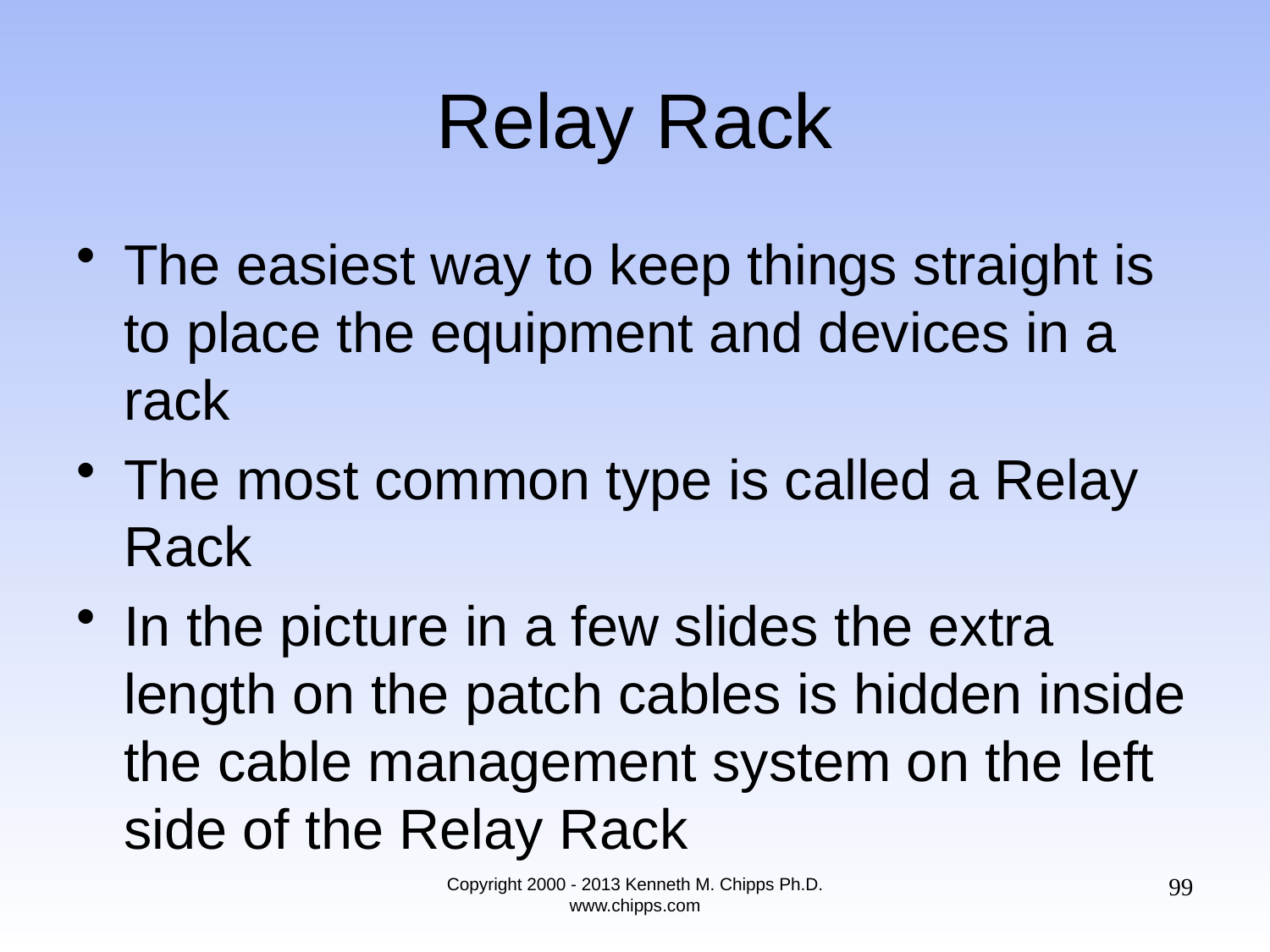

# Relay Rack
The easiest way to keep things straight is to place the equipment and devices in a rack
The most common type is called a Relay Rack
In the picture in a few slides the extra length on the patch cables is hidden inside the cable management system on the left side of the Relay Rack
99
Copyright 2000 - 2013 Kenneth M. Chipps Ph.D. www.chipps.com